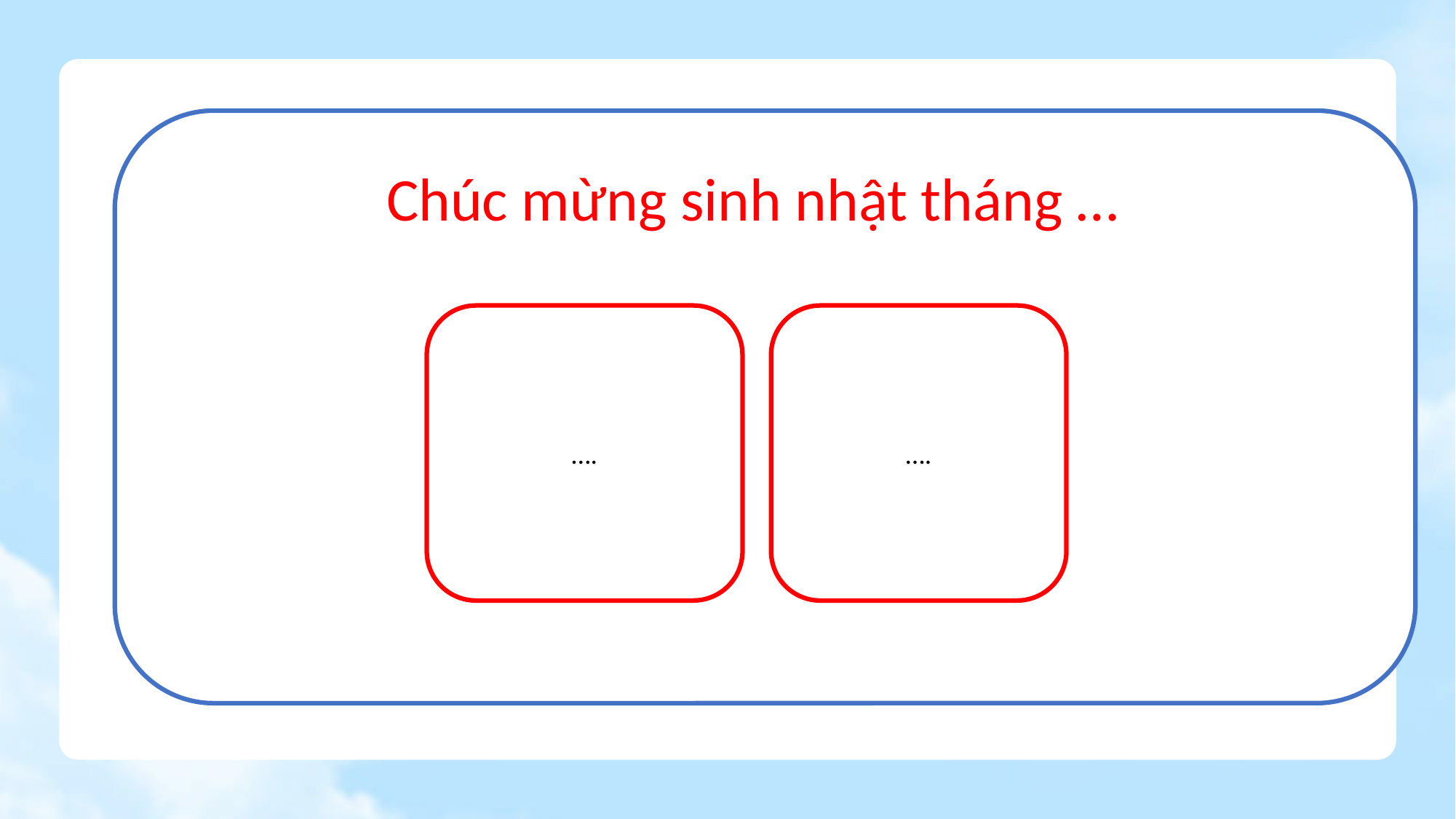

Chúc mừng sinh nhật tháng …
….
….